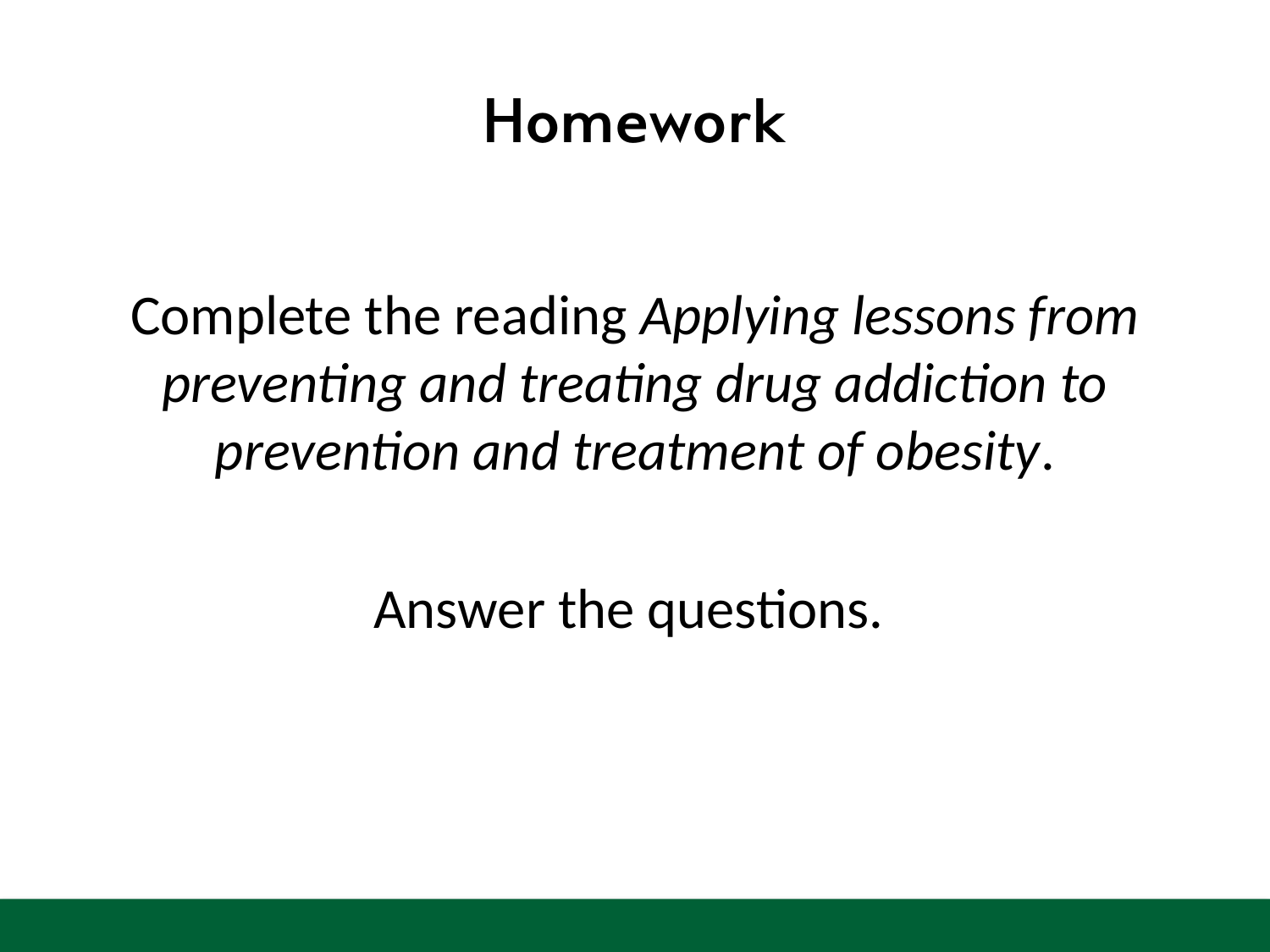

# Homework
Complete the reading Applying lessons from preventing and treating drug addiction to prevention and treatment of obesity.

Answer the questions.